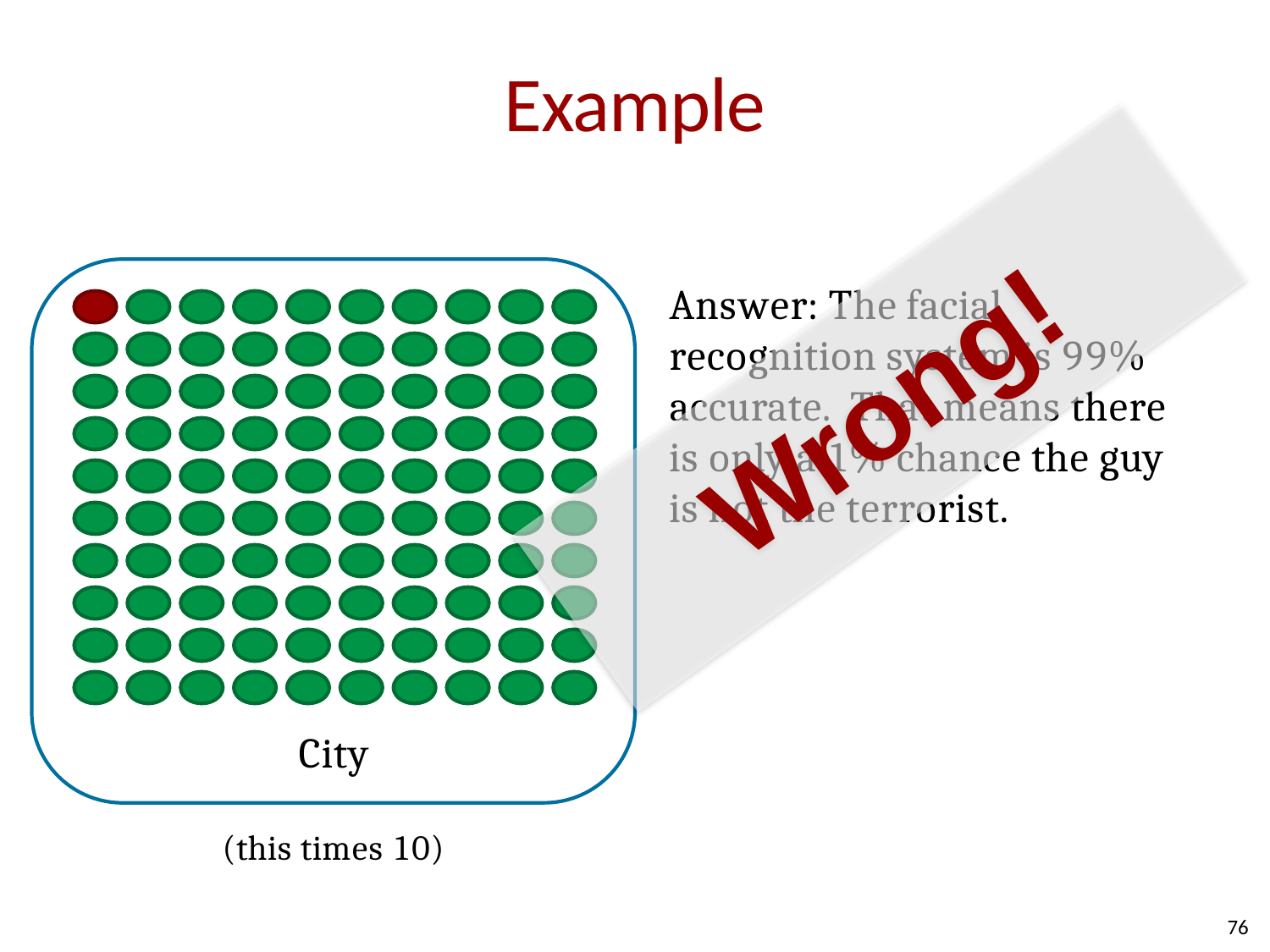

# Example
City

(this times 10)
Answer: The facial recognition system is 99% accurate.  That means there is only a 1% chance the guy is not the terrorist.
Wrong!
76